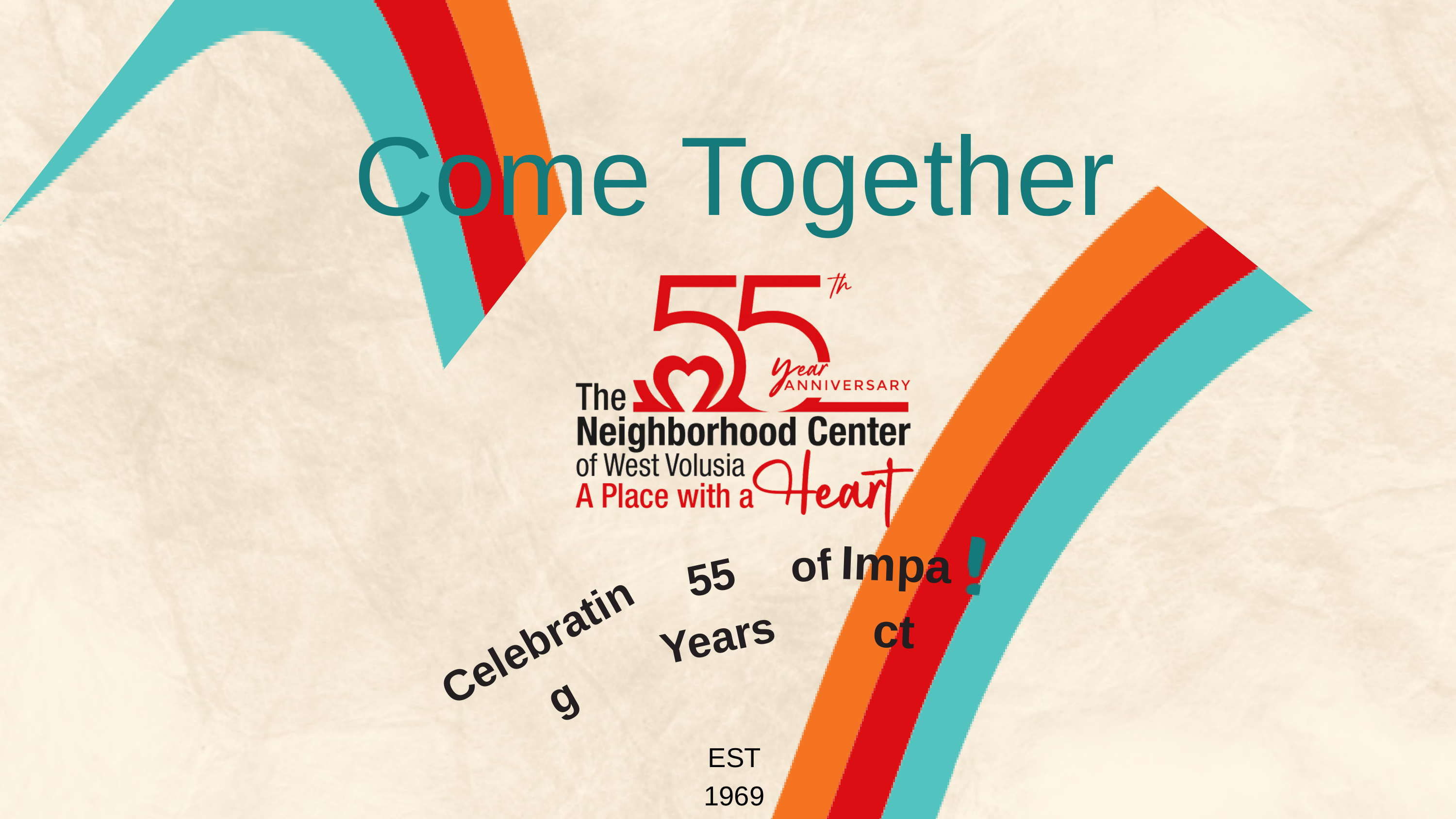

Come Together

Impact
of

55 Years
Celebrating
EST 1969